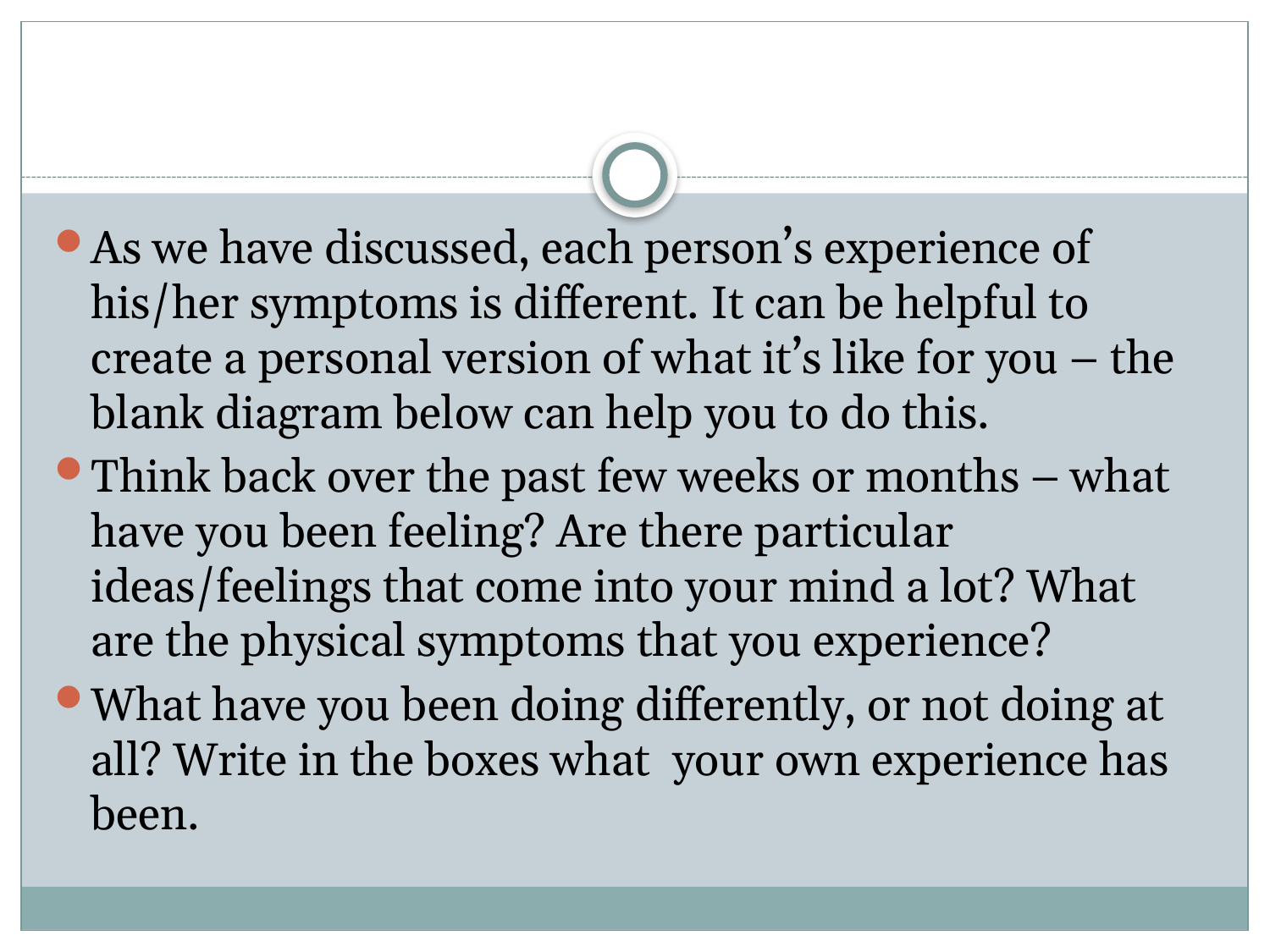

#
As we have discussed, each person’s experience of his/her symptoms is different. It can be helpful to create a personal version of what it’s like for you – the blank diagram below can help you to do this.
Think back over the past few weeks or months – what have you been feeling? Are there particular ideas/feelings that come into your mind a lot? What are the physical symptoms that you experience?
What have you been doing differently, or not doing at all? Write in the boxes what  your own experience has been.